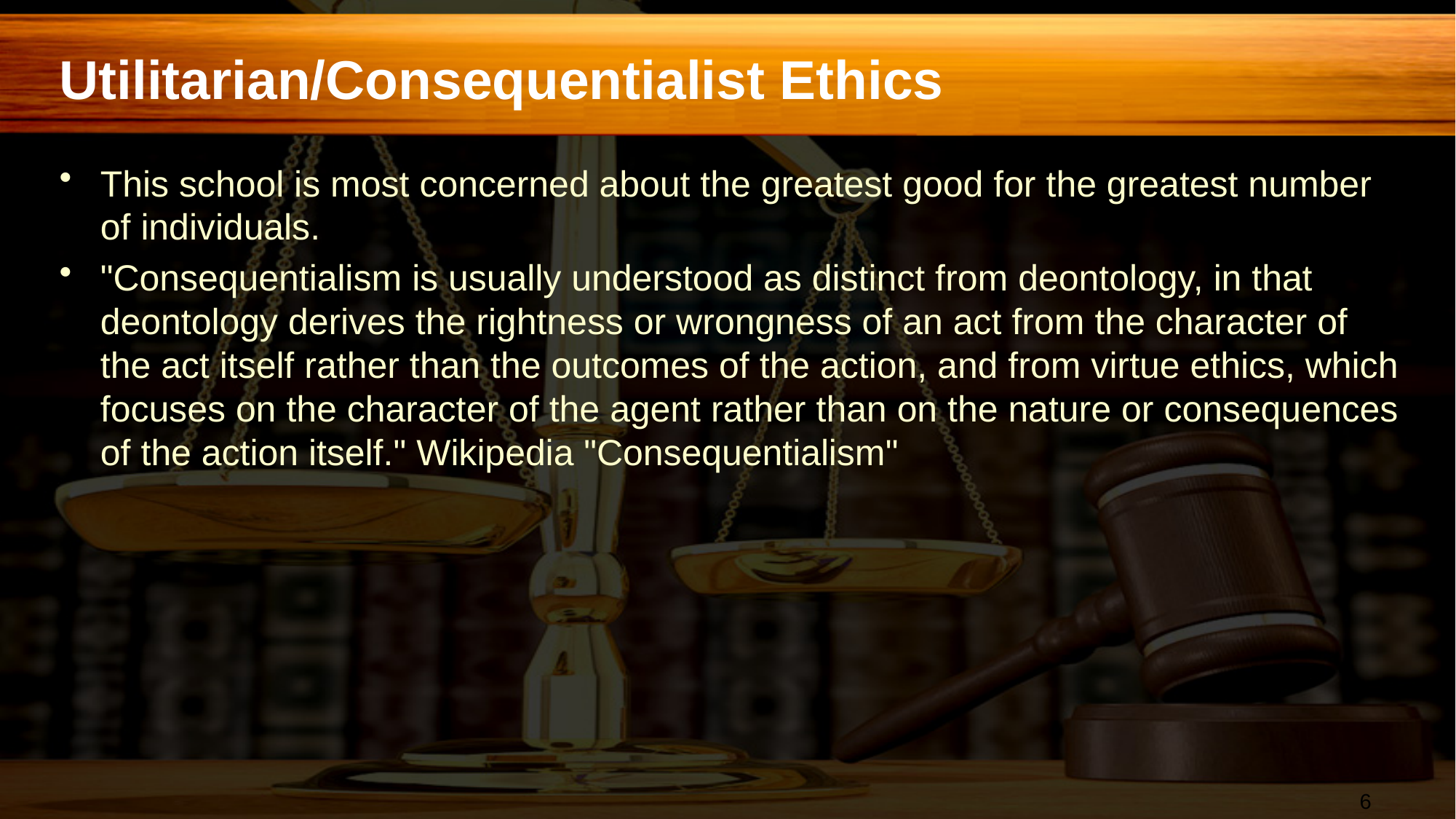

# Utilitarian/Consequentialist Ethics
This school is most concerned about the greatest good for the greatest number of individuals.
"Consequentialism is usually understood as distinct from deontology, in that deontology derives the rightness or wrongness of an act from the character of the act itself rather than the outcomes of the action, and from virtue ethics, which focuses on the character of the agent rather than on the nature or consequences of the action itself." Wikipedia "Consequentialism"

6